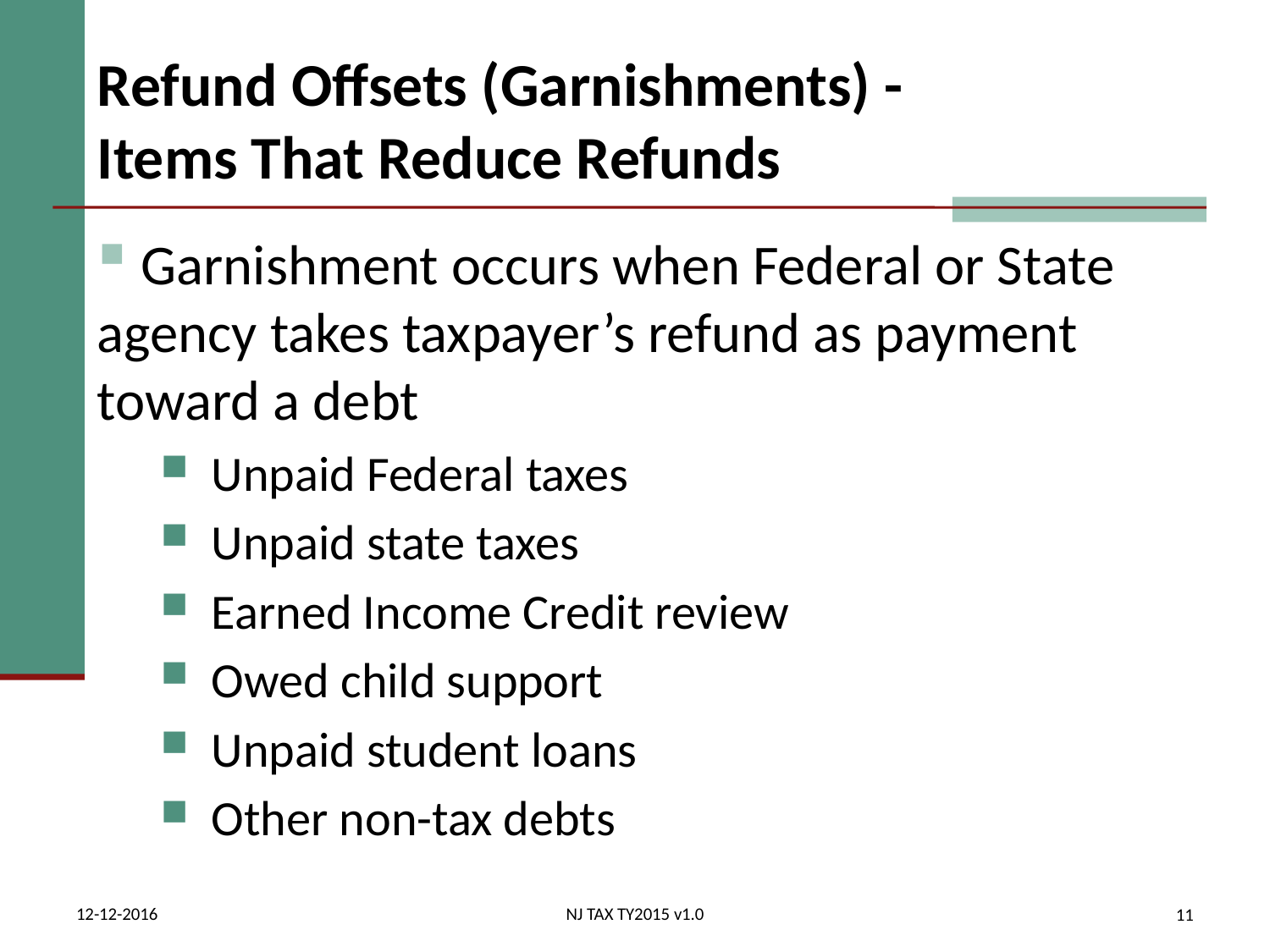

# Refund Offsets (Garnishments) - Items That Reduce Refunds
 Garnishment occurs when Federal or State agency takes taxpayer’s refund as payment toward a debt
 Unpaid Federal taxes
 Unpaid state taxes
 Earned Income Credit review
 Owed child support
 Unpaid student loans
 Other non-tax debts

12-12-2016
NJ TAX TY2015 v1.0
11